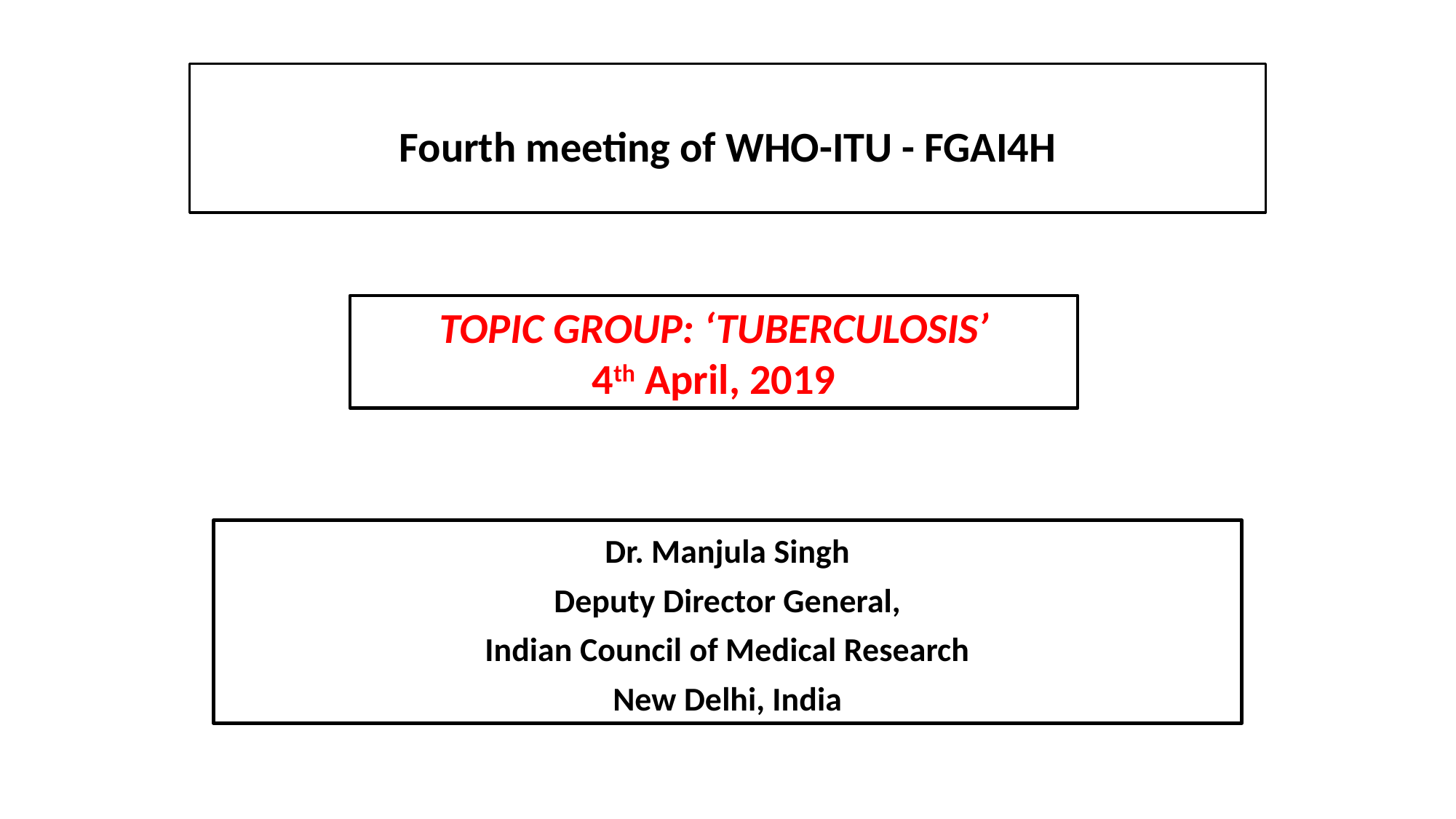

Fourth meeting of WHO-ITU - FGAI4H

TOPIC GROUP: ‘TUBERCULOSIS’
4th April, 2019
Dr. Manjula Singh
Deputy Director General,
Indian Council of Medical Research
New Delhi, India